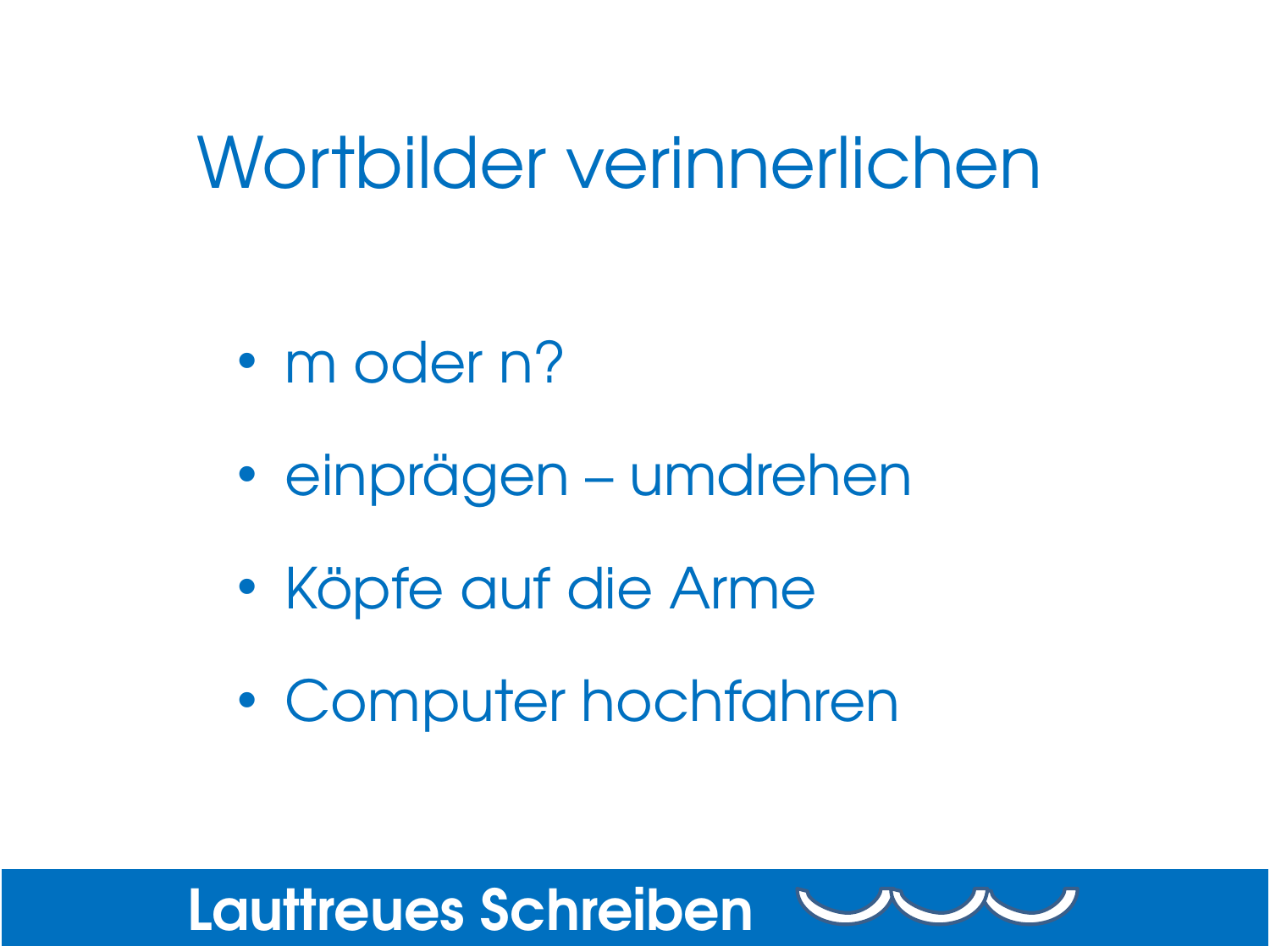

#
Wortbilder verinnerlichen
m oder n?
einprägen – umdrehen
Köpfe auf die Arme
Computer hochfahren
           Lauttreues Schreiben
10